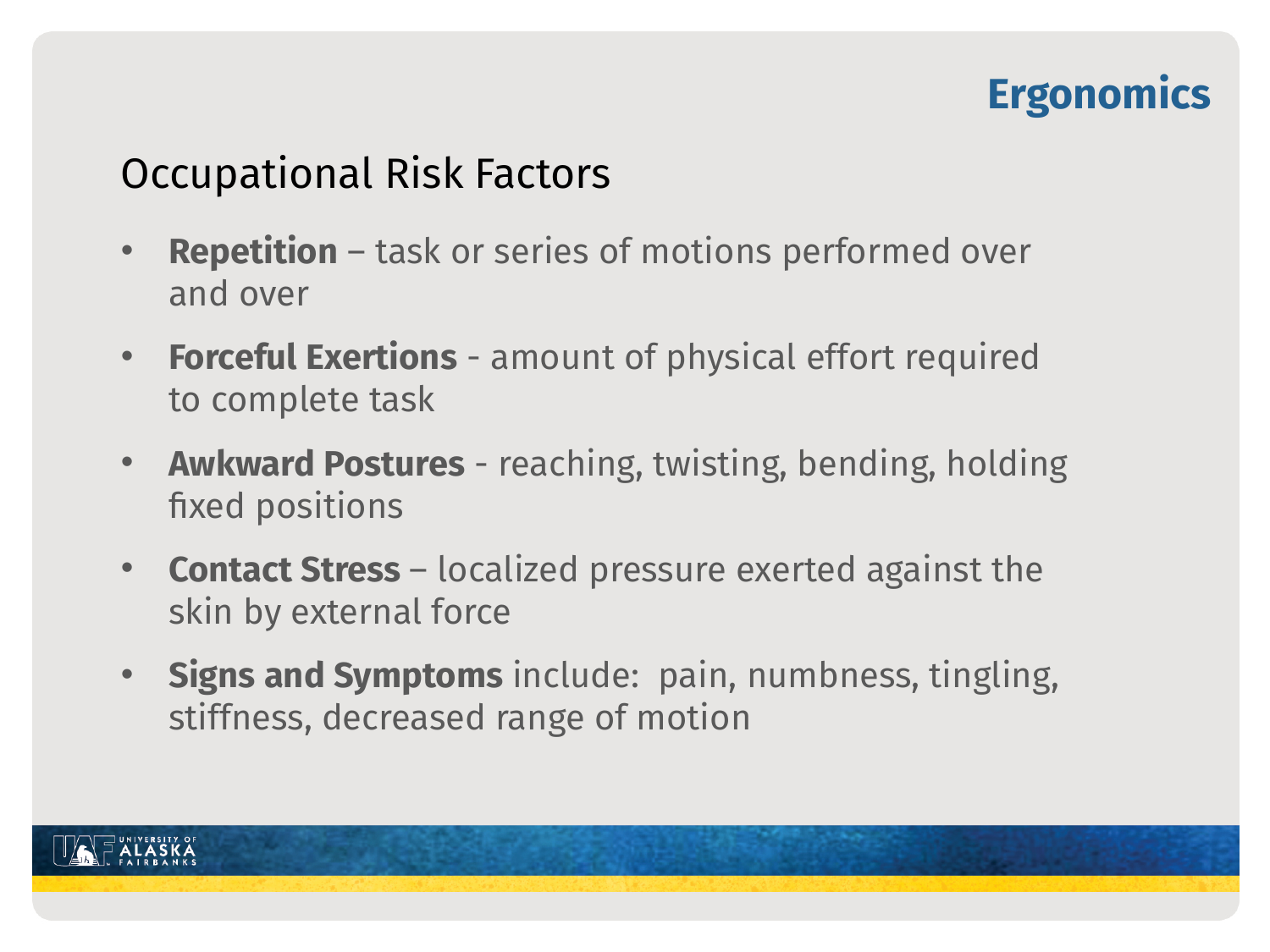

Ergonomics
# Occupational Risk Factors
Repetition – task or series of motions performed over and over
Forceful Exertions - amount of physical effort required to complete task
Awkward Postures - reaching, twisting, bending, holding fixed positions
Contact Stress – localized pressure exerted against the skin by external force
Signs and Symptoms include:  pain, numbness, tingling, stiffness, decreased range of motion